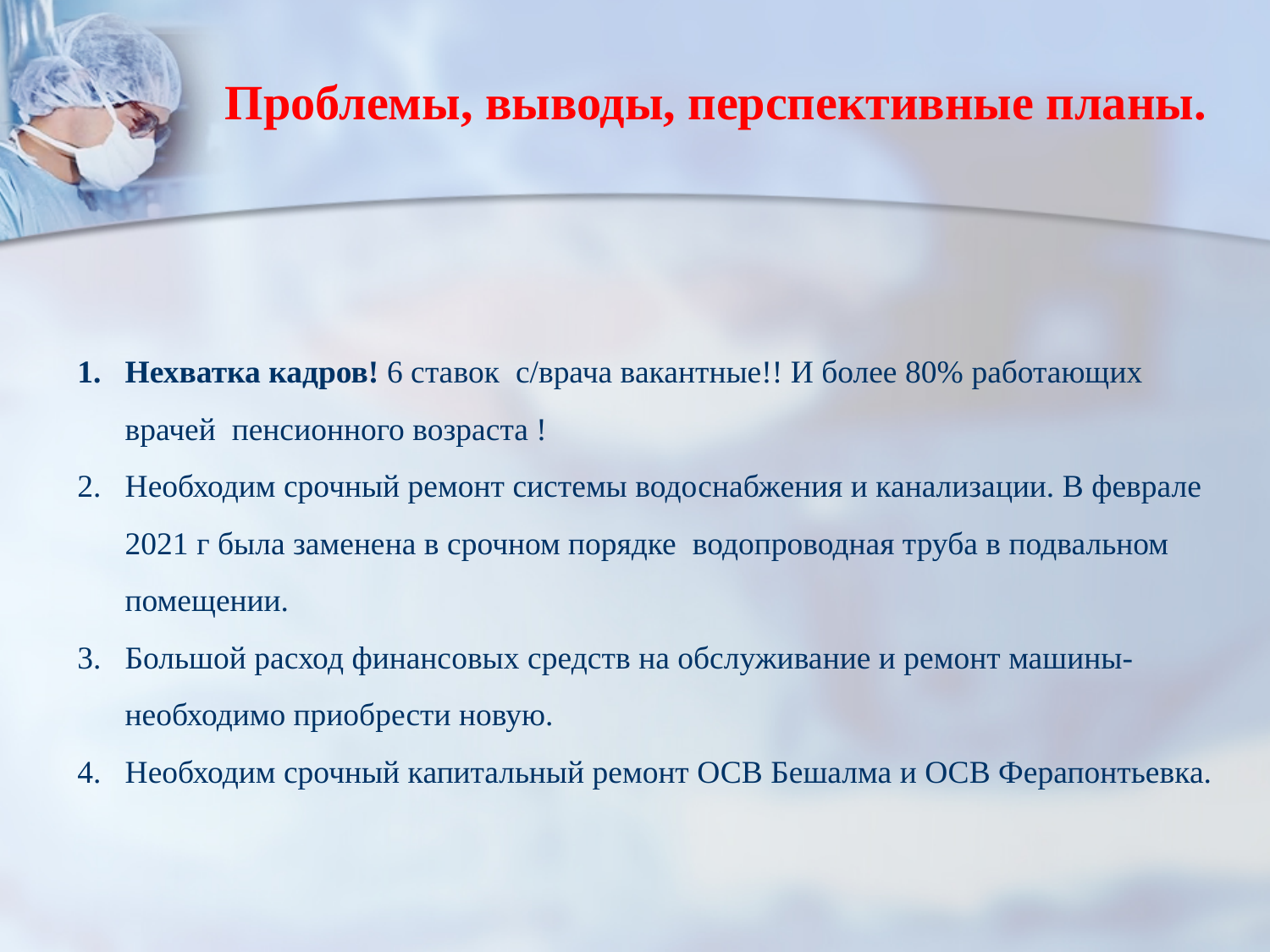

# Проблемы, выводы, перспективные планы.
Нехватка кадров! 6 ставок  с/врача вакантные!! И более 80% работающих врачей  пенсионного возраста !
Необходим срочный ремонт системы водоснабжения и канализации. В феврале 2021 г была заменена в срочном порядке  водопроводная труба в подвальном помещении.
Большой расход финансовых средств на обслуживание и ремонт машины-необходимо приобрести новую.
Необходим срочный капитальный ремонт ОСВ Бешалма и ОСВ Ферапонтьевка.